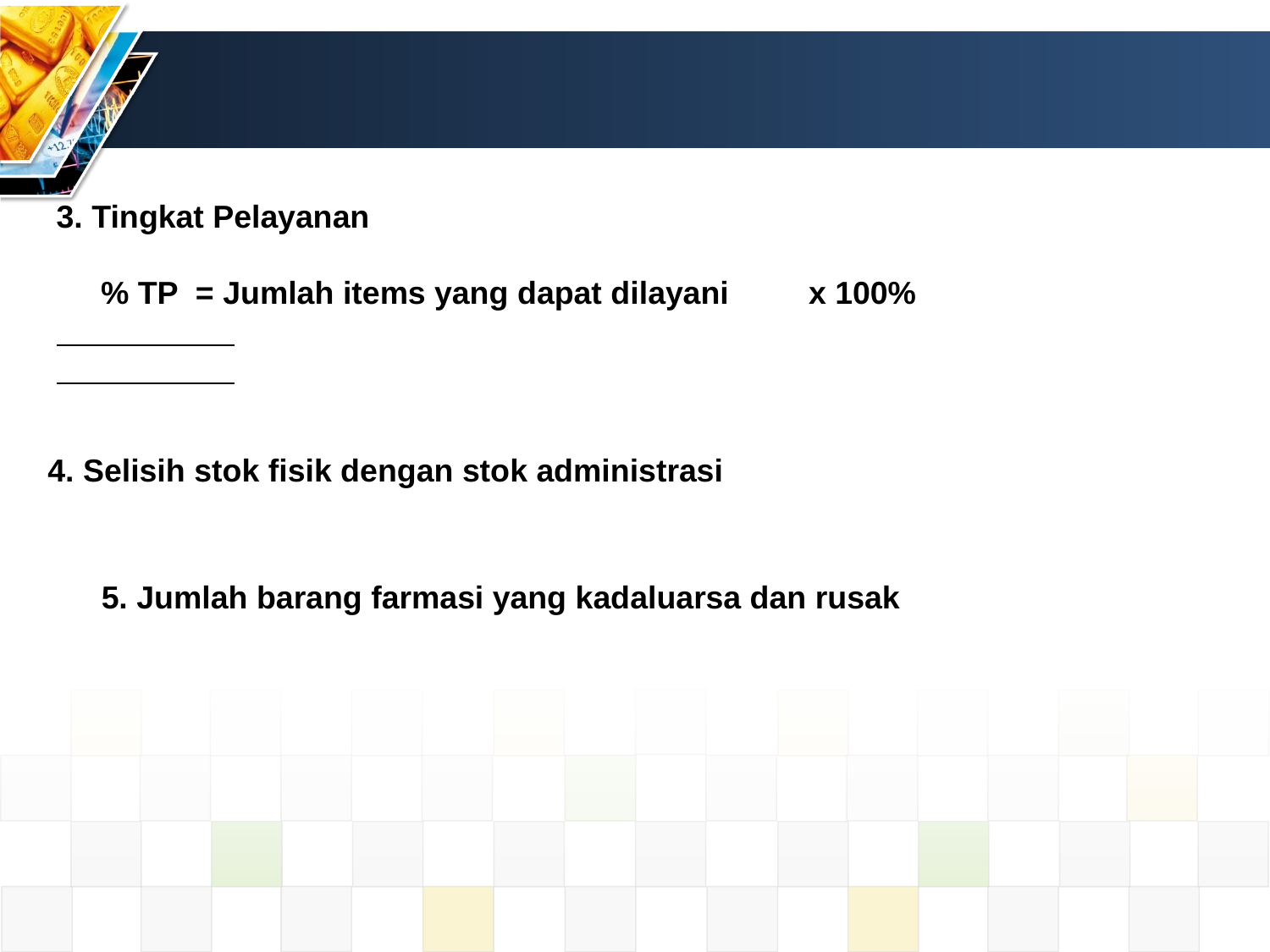

3. Tingkat Pelayanan

     % TP  = Jumlah items yang dapat dilayani         x 100%

4. Selisih stok fisik dengan stok administrasi
5. Jumlah barang farmasi yang kadaluarsa dan rusak